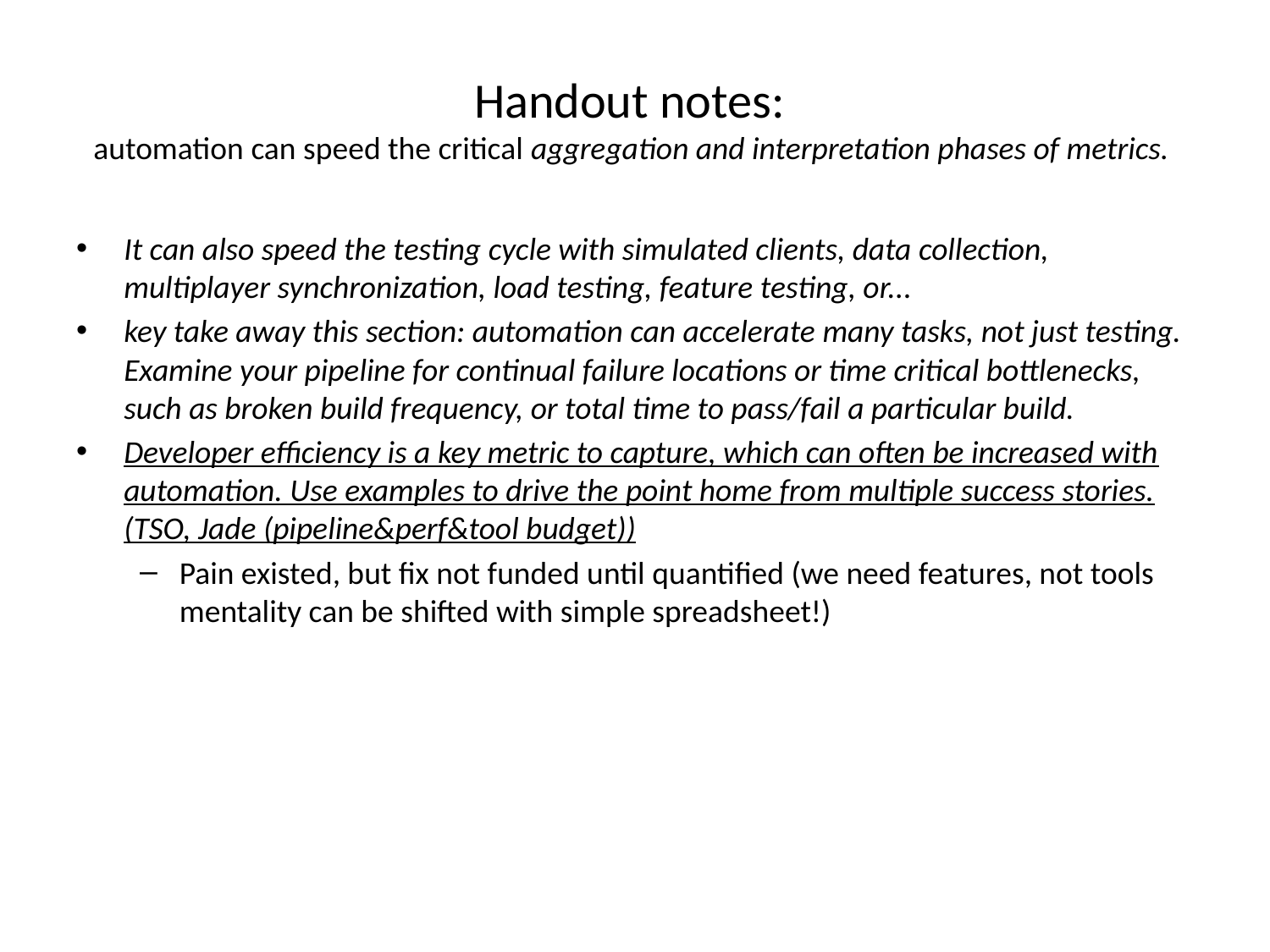

# Handout notes: automation can speed the critical aggregation and interpretation phases of metrics.
It can also speed the testing cycle with simulated clients, data collection, multiplayer synchronization, load testing, feature testing, or...
key take away this section: automation can accelerate many tasks, not just testing. Examine your pipeline for continual failure locations or time critical bottlenecks, such as broken build frequency, or total time to pass/fail a particular build.
Developer efficiency is a key metric to capture, which can often be increased with automation. Use examples to drive the point home from multiple success stories. (TSO, Jade (pipeline&perf&tool budget))
Pain existed, but fix not funded until quantified (we need features, not tools mentality can be shifted with simple spreadsheet!)